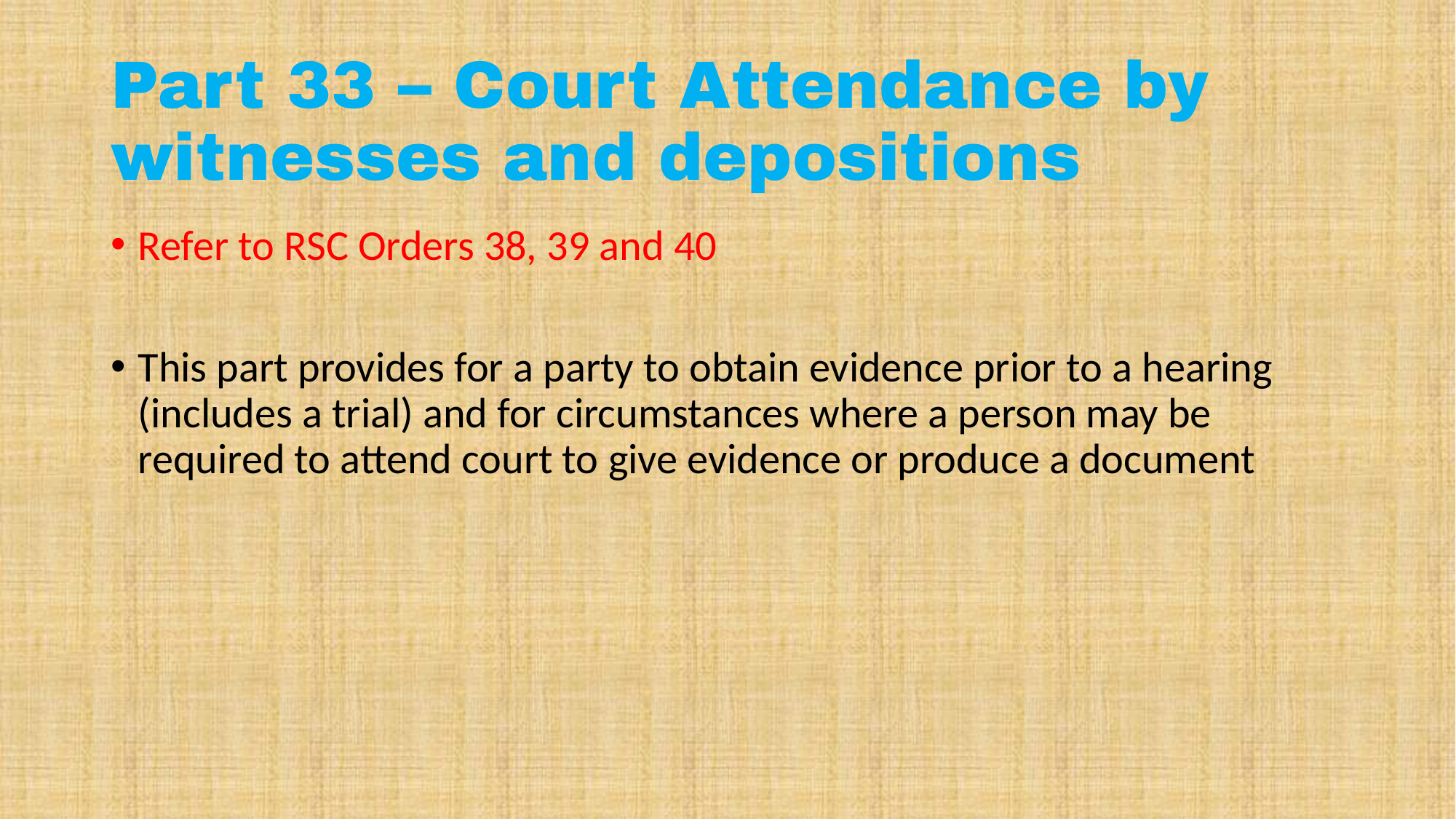

# Part 33 – Court Attendance by witnesses and depositions
Refer to RSC Orders 38, 39 and 40

This part provides for a party to obtain evidence prior to a hearing (includes a trial) and for circumstances where a person may be required to attend court to give evidence or produce a document